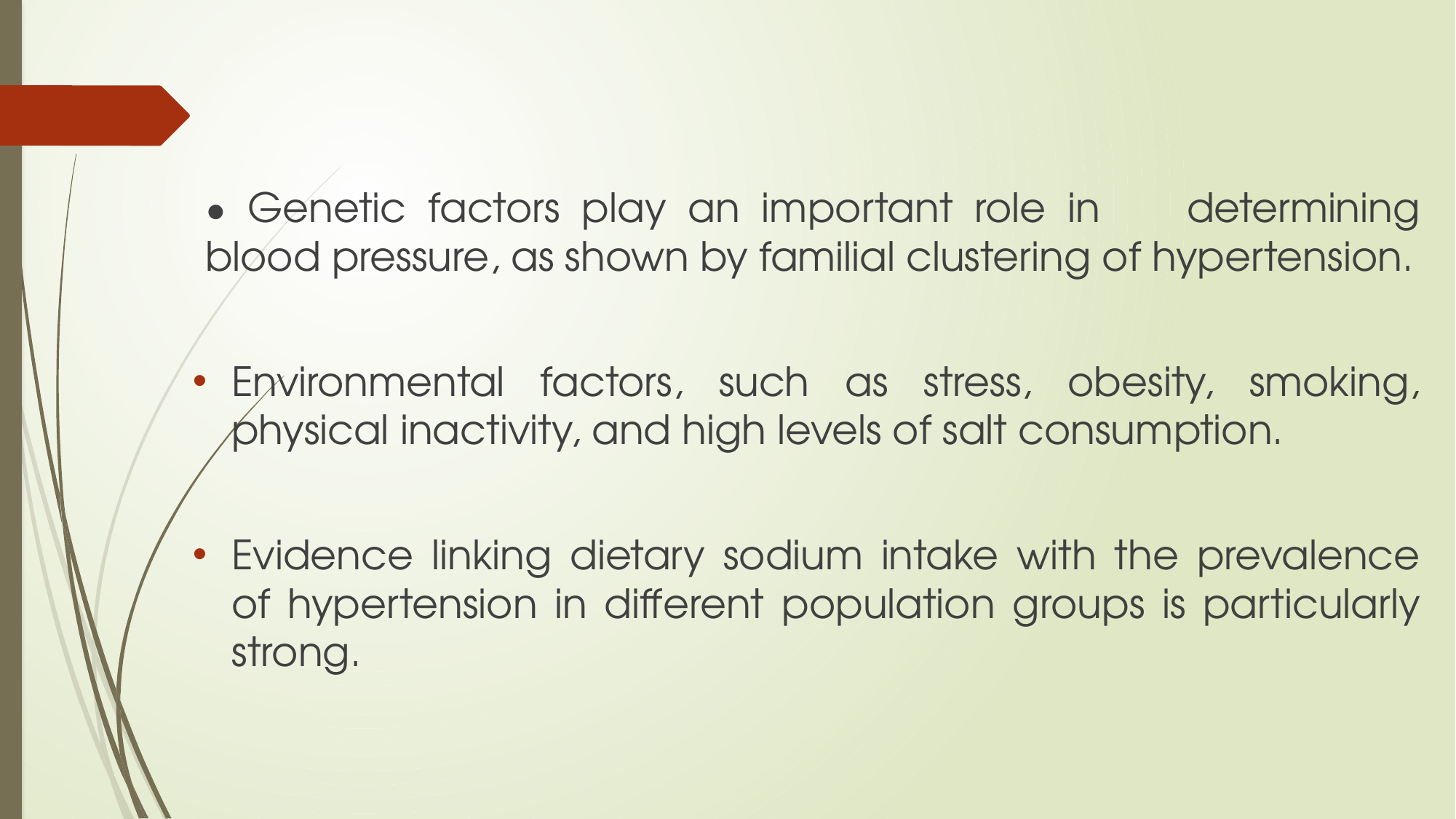

• Genetic factors play an important role in    determining blood pressure, as shown by familial clustering of hypertension.

Environmental factors, such as stress, obesity, smoking, physical inactivity, and high levels of salt consumption.

Evidence linking dietary sodium intake with the prevalence of hypertension in different population groups is particularly strong.